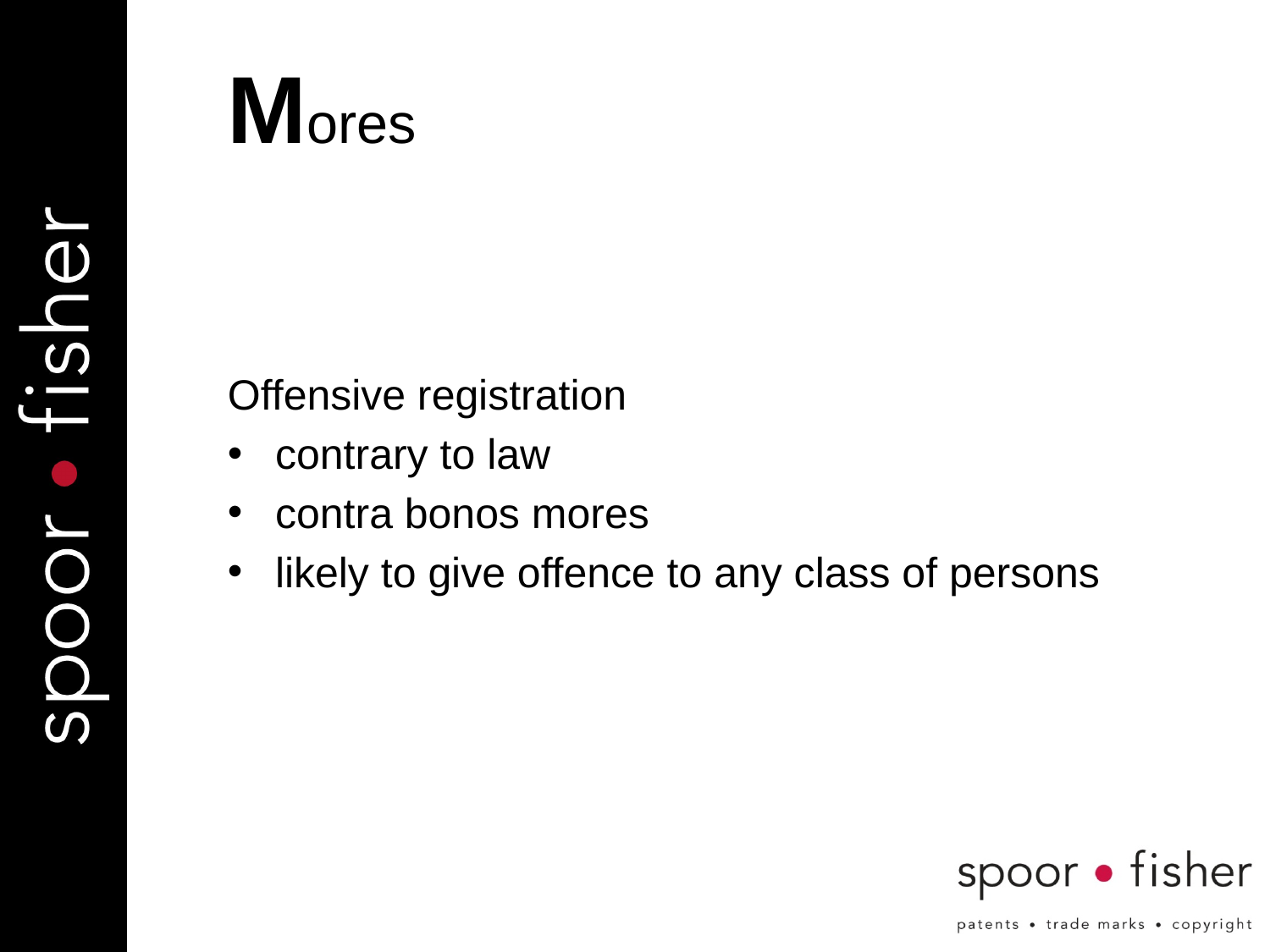

# Mores
Offensive registration
contrary to law
contra bonos mores
likely to give offence to any class of persons